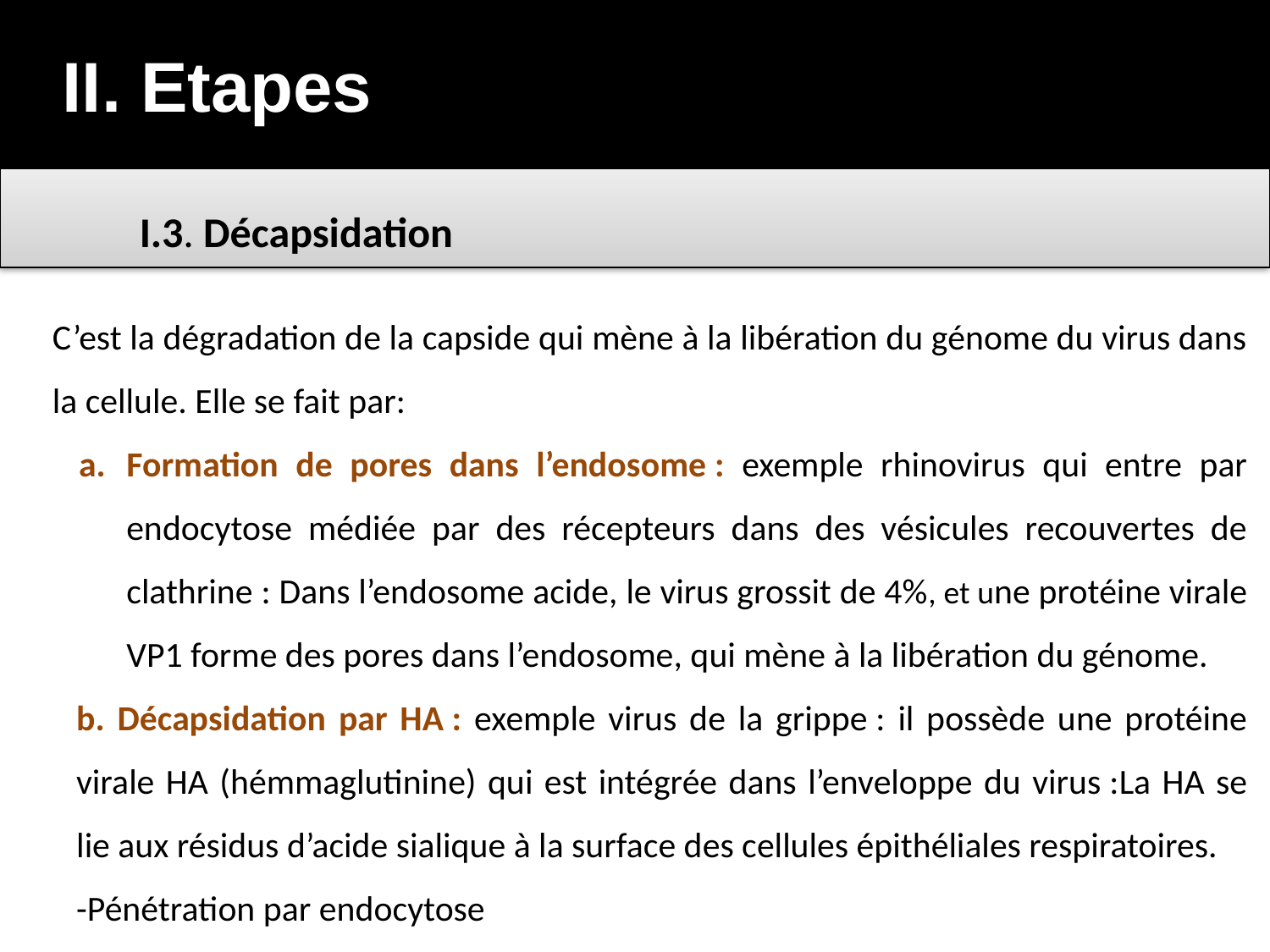

II. Etapes
	I.3. Décapsidation
C’est la dégradation de la capside qui mène à la libération du génome du virus dans la cellule. Elle se fait par:
Formation de pores dans l’endosome : exemple rhinovirus qui entre par endocytose médiée par des récepteurs dans des vésicules recouvertes de clathrine : Dans l’endosome acide, le virus grossit de 4%, et une protéine virale VP1 forme des pores dans l’endosome, qui mène à la libération du génome.
b. Décapsidation par HA : exemple virus de la grippe : il possède une protéine virale HA (hémmaglutinine) qui est intégrée dans l’enveloppe du virus :La HA se lie aux résidus d’acide sialique à la surface des cellules épithéliales respiratoires.
-Pénétration par endocytose